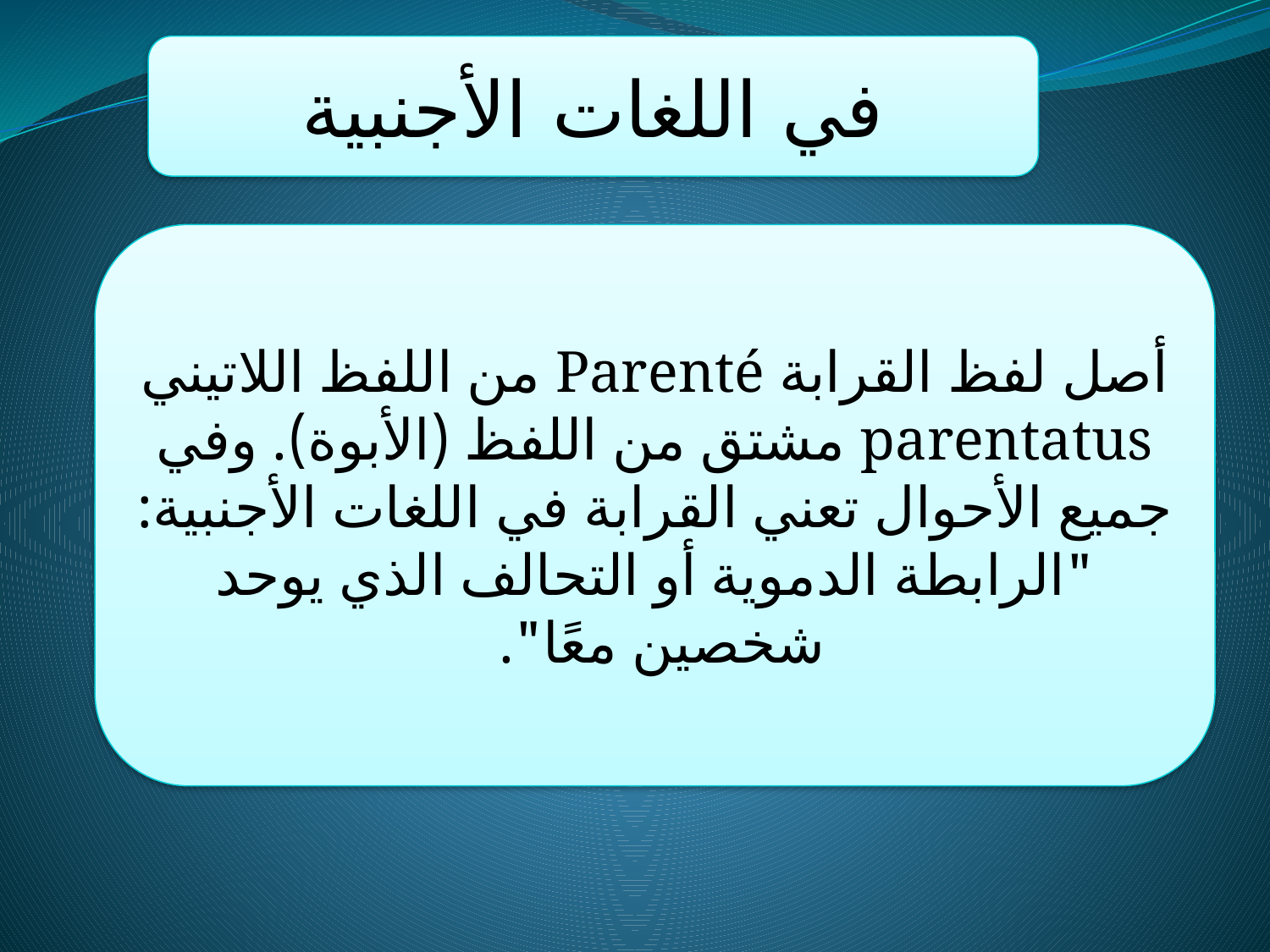

في اللغات الأجنبية
أصل لفظ القرابة Parenté من اللفظ اللاتيني parentatus مشتق من اللفظ (الأبوة). وفي جميع الأحوال تعني القرابة في اللغات الأجنبية: "الرابطة الدموية أو التحالف الذي يوحد شخصين معًا".